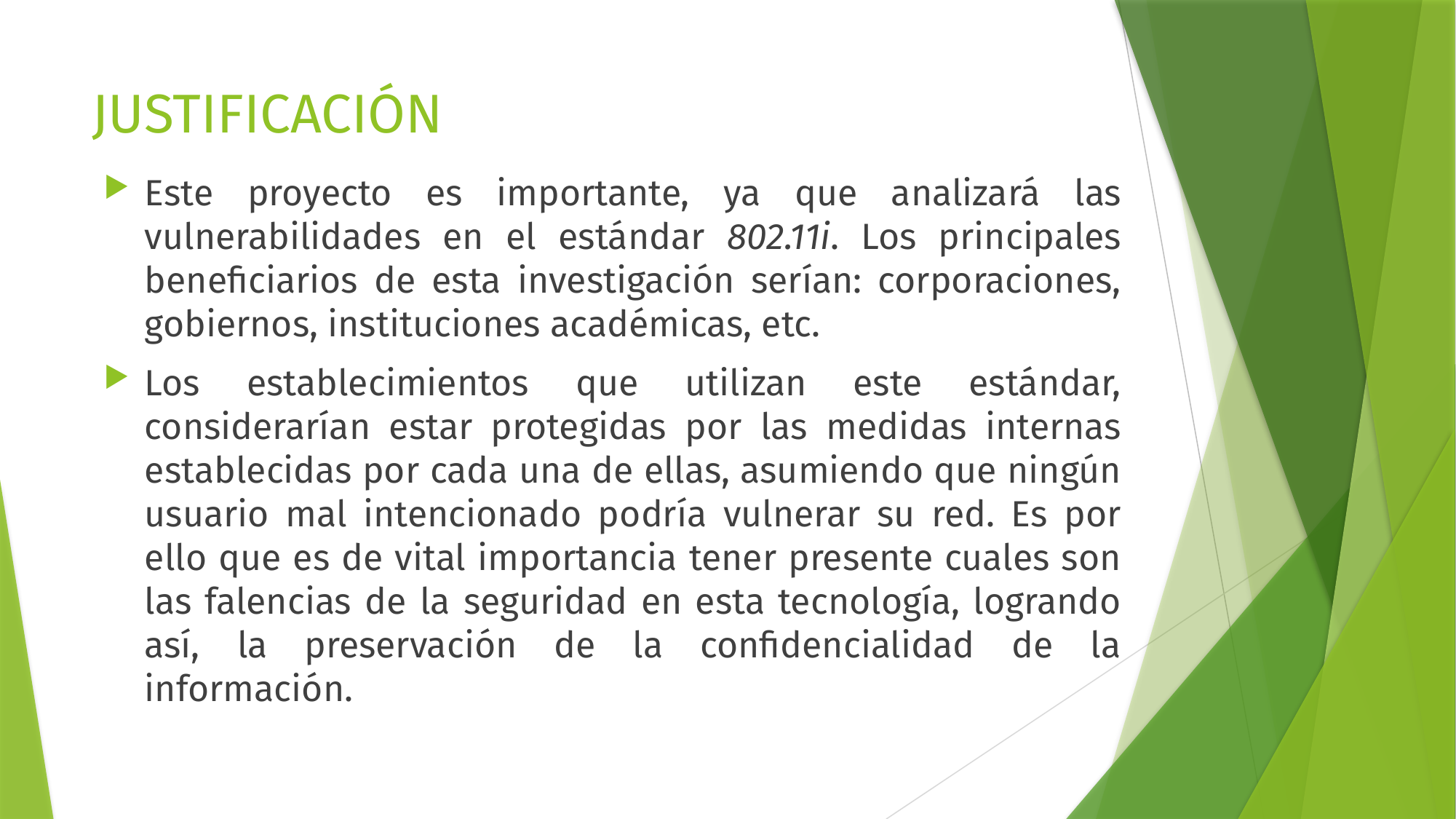

# JUSTIFICACIÓN
Este proyecto es importante, ya que analizará las vulnerabilidades en el estándar 802.11i. Los principales beneficiarios de esta investigación serían: corporaciones, gobiernos, instituciones académicas, etc.
Los establecimientos que utilizan este estándar, considerarían estar protegidas por las medidas internas establecidas por cada una de ellas, asumiendo que ningún usuario mal intencionado podría vulnerar su red. Es por ello que es de vital importancia tener presente cuales son las falencias de la seguridad en esta tecnología, logrando así, la preservación de la confidencialidad de la información.